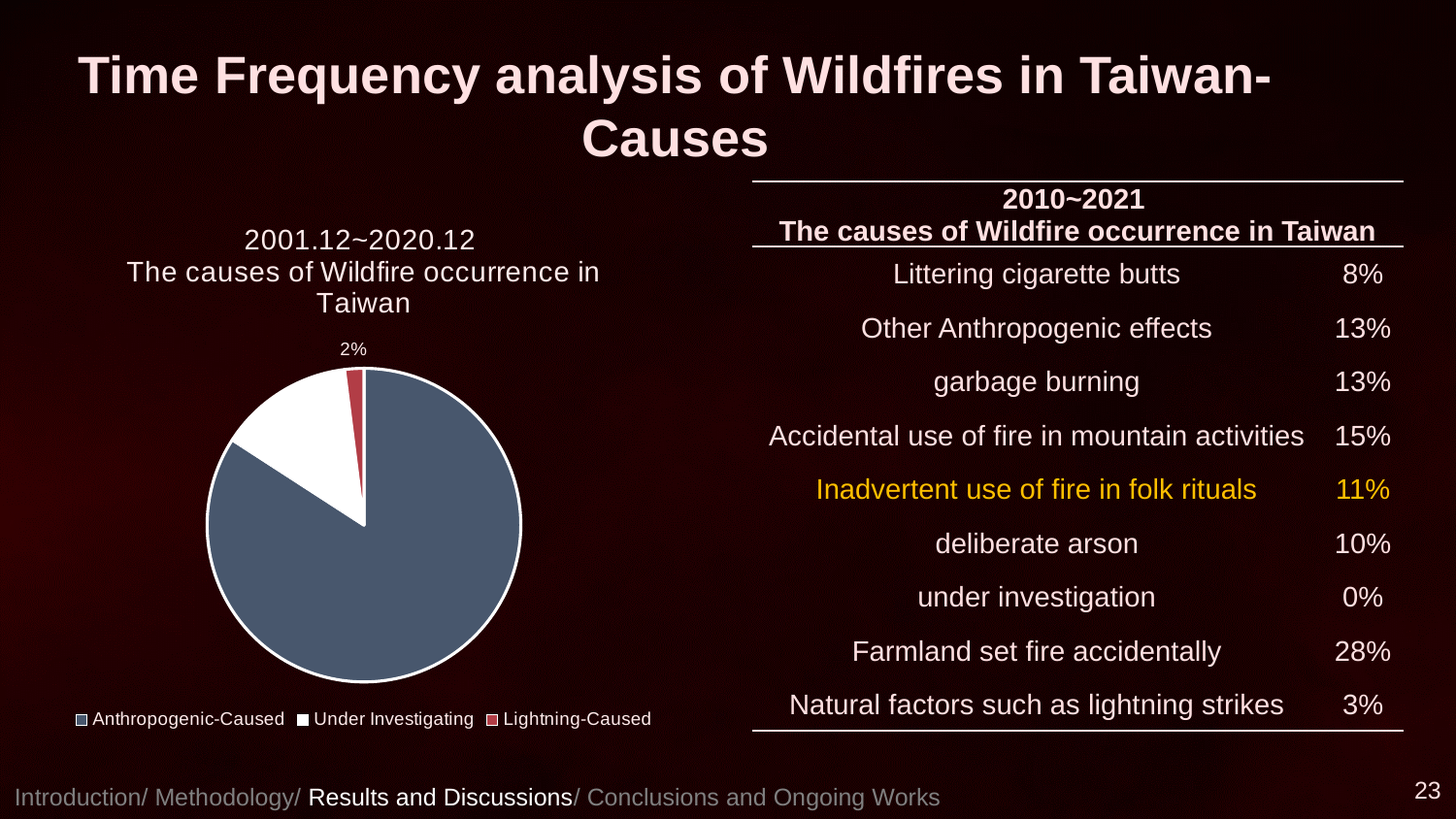

# Time Frequency analysis of Wildfires in Taiwan-Causes
| 2010~2021 The causes of Wildfire occurrence in Taiwan |  |
| --- | --- |
| Littering cigarette butts | 8% |
| Other Anthropogenic effects | 13% |
| garbage burning | 13% |
| Accidental use of fire in mountain activities | 15% |
| Inadvertent use of fire in folk rituals | 11% |
| deliberate arson | 10% |
| under investigation | 0% |
| Farmland set fire accidentally | 28% |
| Natural factors such as lightning strikes | 3% |

### Chart: 2001.12~2020.12
The causes of Wildfire occurrence in Taiwan

| Category |  |
|---|---|
| Anthropogenic-Caused | 0.8414918414918415 |
| Under Investigating | 0.1386946386946387 |
| Lightning-Caused | 0.019813519813519812 |
23
Introduction/ Methodology/ Results and Discussions/ Conclusions and Ongoing Works